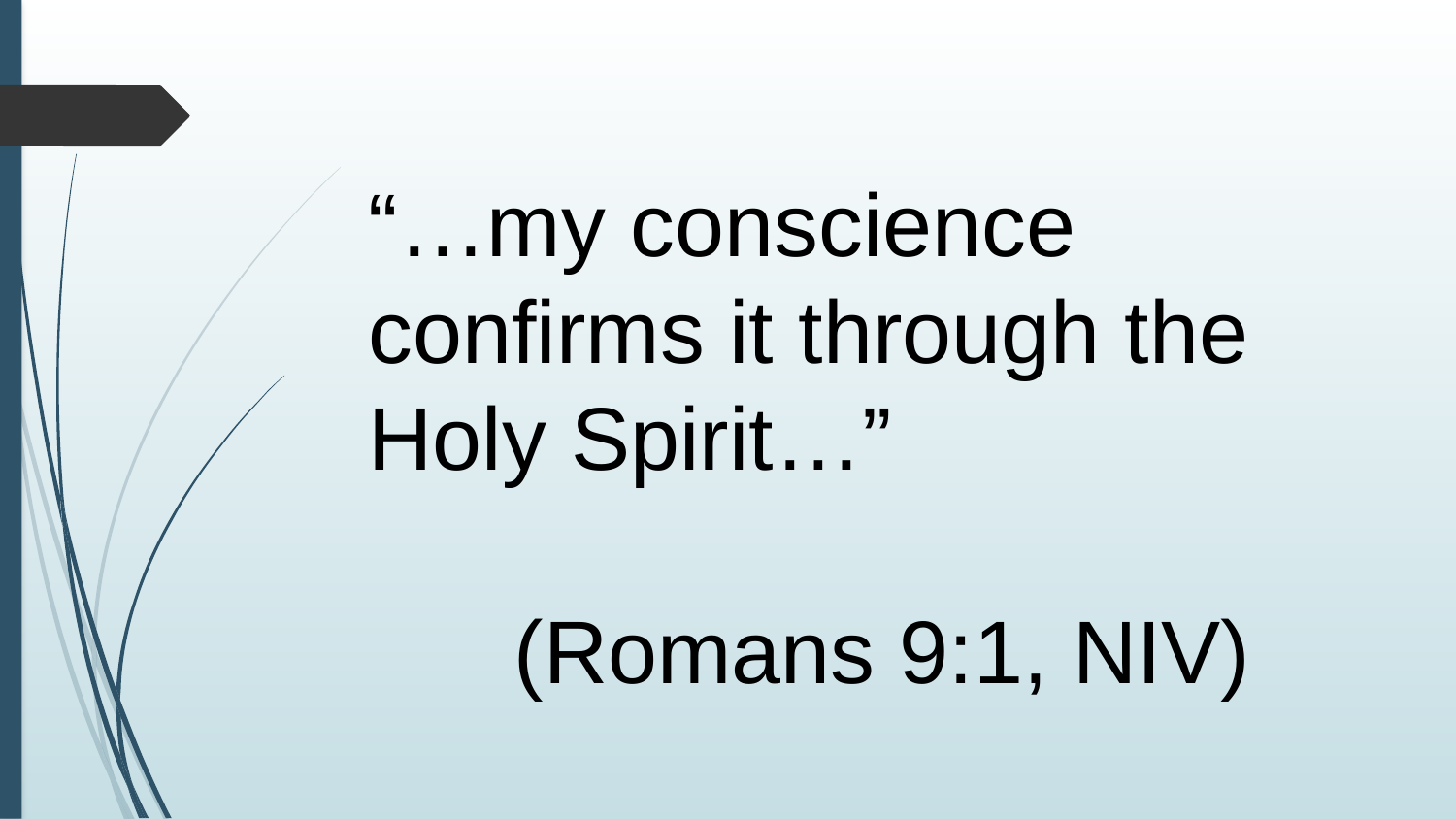

“…my conscience confirms it through the Holy Spirit…” 										(Romans 9:1, NIV)